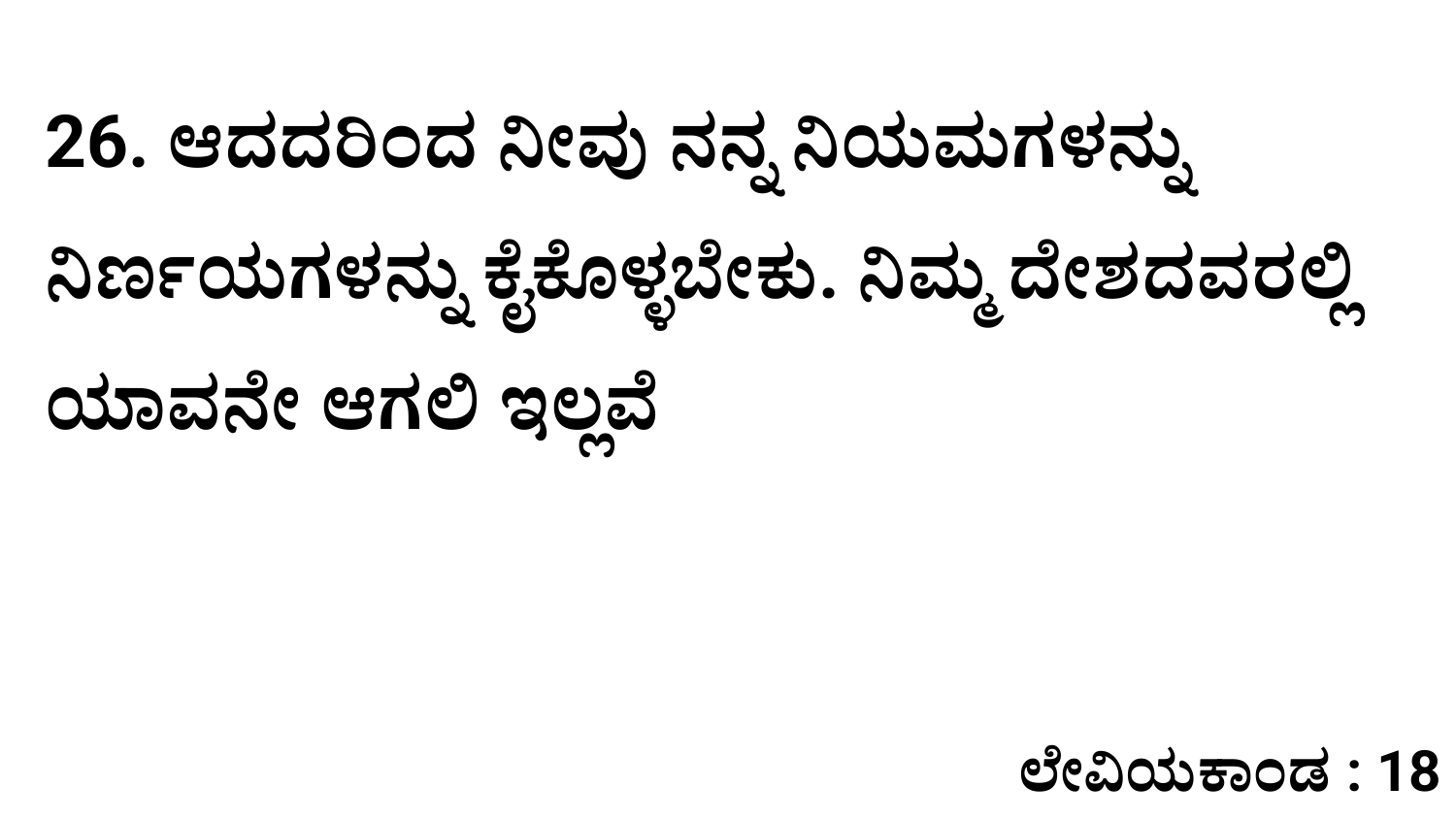

26. ಆದದರಿಂದ ನೀವು ನನ್ನ ನಿಯಮಗಳನ್ನು ನಿರ್ಣಯಗಳನ್ನು ಕೈಕೊಳ್ಳಬೇಕು. ನಿಮ್ಮ ದೇಶದವರಲ್ಲಿ ಯಾವನೇ ಆಗಲಿ ಇಲ್ಲವೆ
ಲೇವಿಯಕಾಂಡ : 18